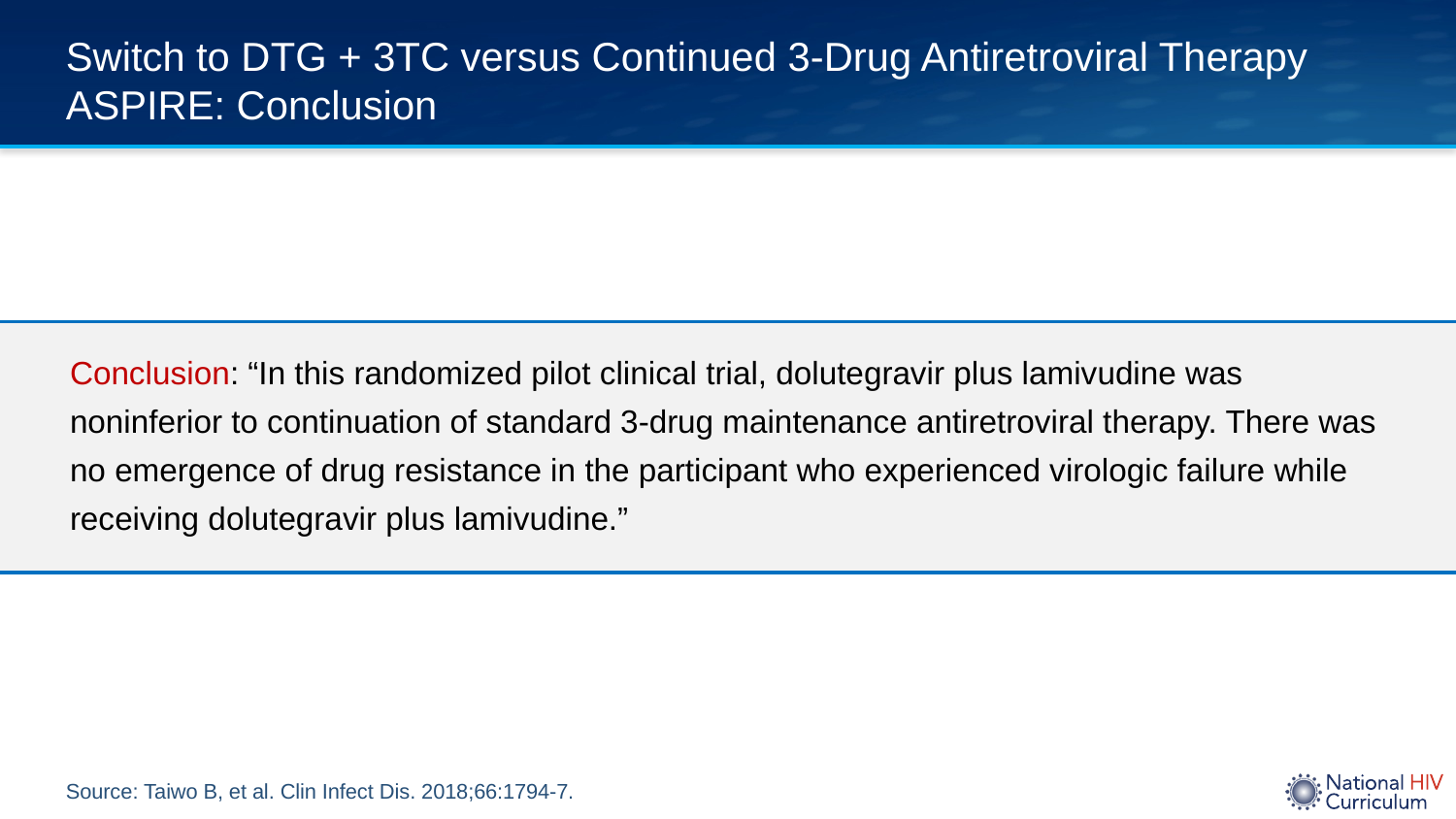

# Switch to DTG + 3TC versus Continued 3-Drug Antiretroviral Therapy ASPIRE: Conclusion
Conclusion: “In this randomized pilot clinical trial, dolutegravir plus lamivudine was noninferior to continuation of standard 3-drug maintenance antiretroviral therapy. There was no emergence of drug resistance in the participant who experienced virologic failure while receiving dolutegravir plus lamivudine.”
Source: Taiwo B, et al. Clin Infect Dis. 2018;66:1794-7.